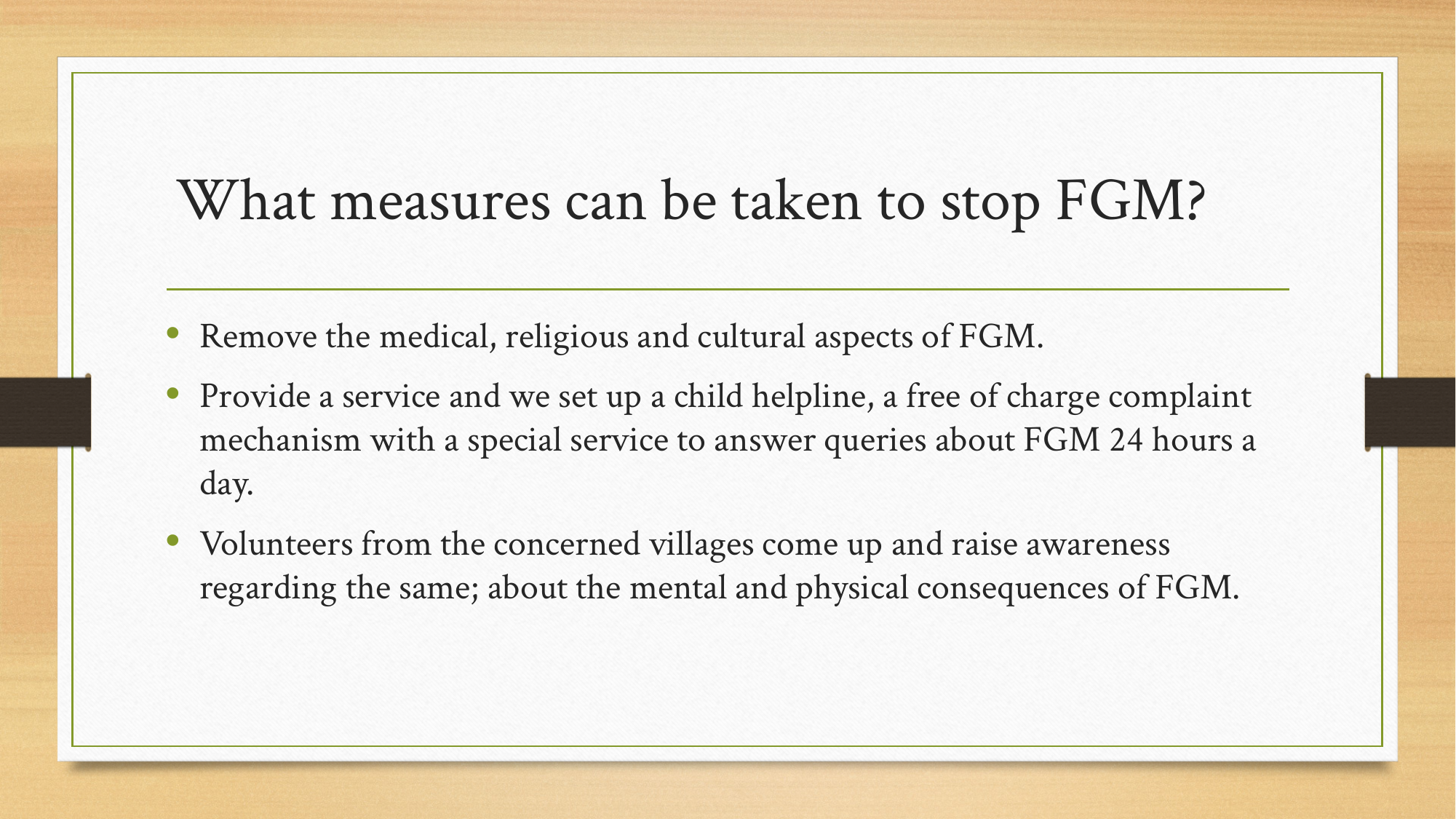

# What measures can be taken to stop FGM?
Remove the medical, religious and cultural aspects of FGM.
Provide a service and we set up a child helpline, a free of charge complaint mechanism with a special service to answer queries about FGM 24 hours a day.
Volunteers from the concerned villages come up and raise awareness regarding the same; about the mental and physical consequences of FGM.